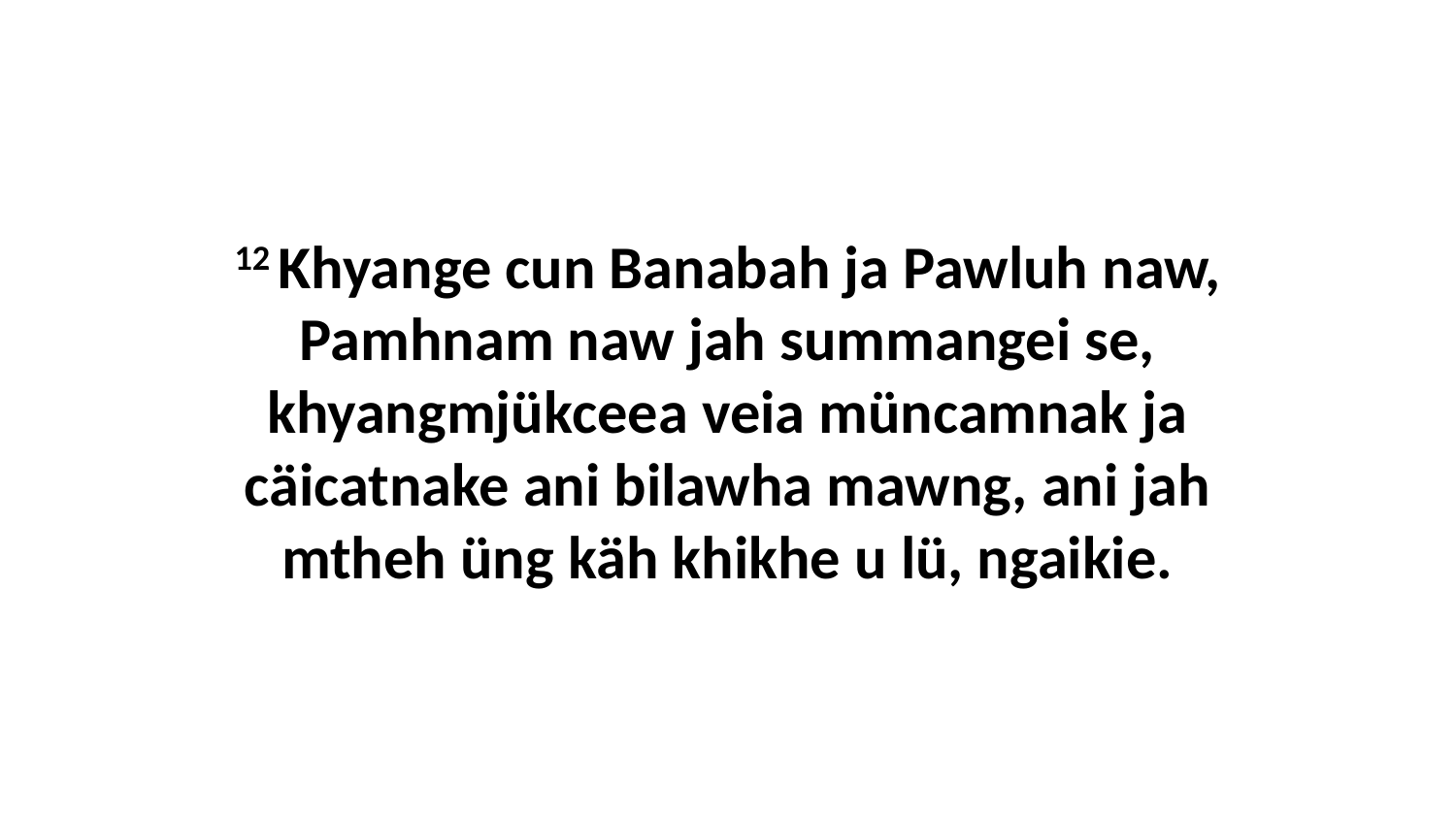

12 Khyange cun Banabah ja Pawluh naw, Pamhnam naw jah summangei se, khyangmjükceea veia müncamnak ja cäicatnake ani bilawha mawng, ani jah mtheh üng käh khikhe u lü, ngaikie.